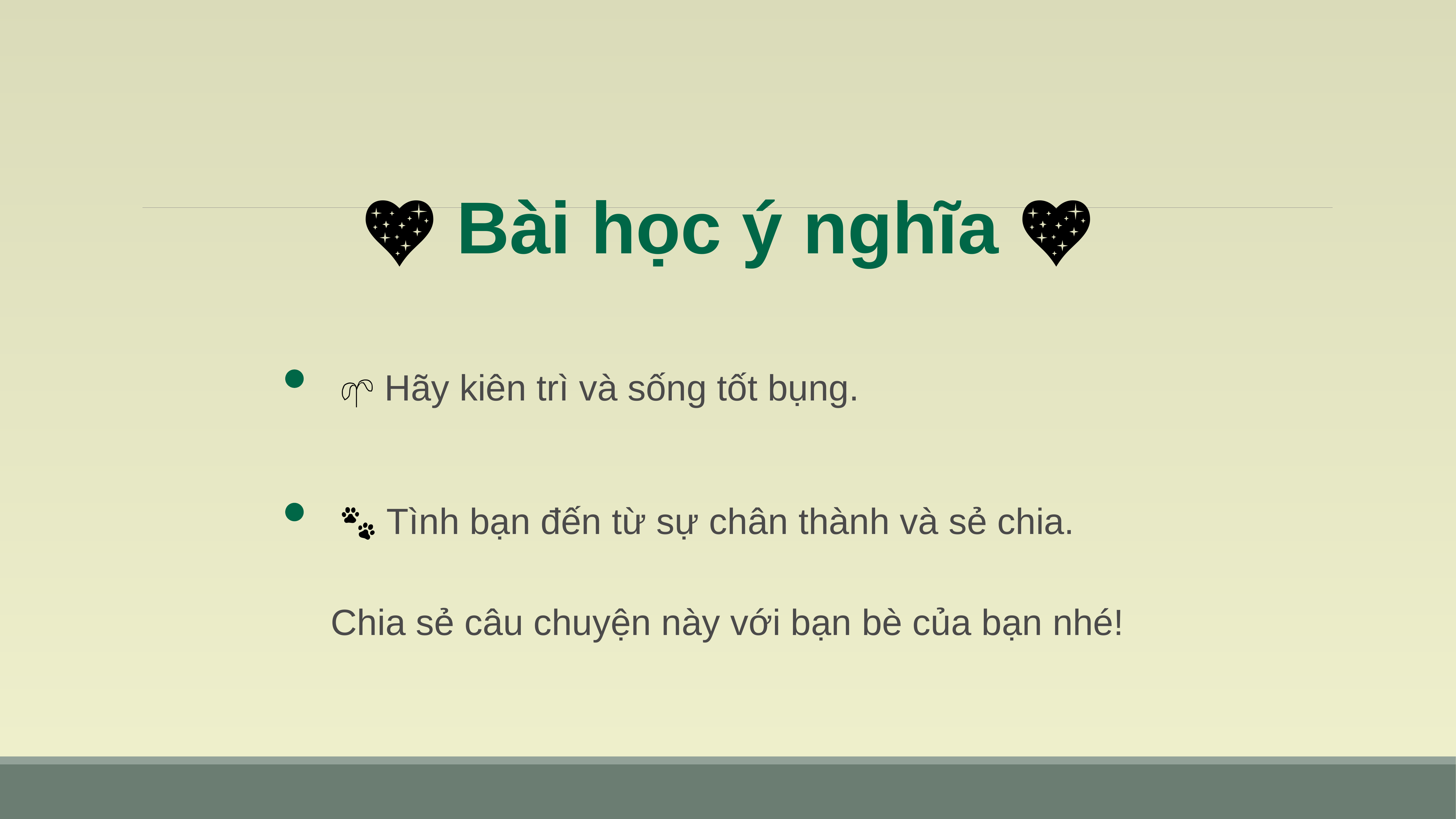

💖 Bài học ý nghĩa 💖
🌱 Hãy kiên trì và sống tốt bụng.

🐾 Tình bạn đến từ sự chân thành và sẻ chia.

Chia sẻ câu chuyện này với bạn bè của bạn nhé!